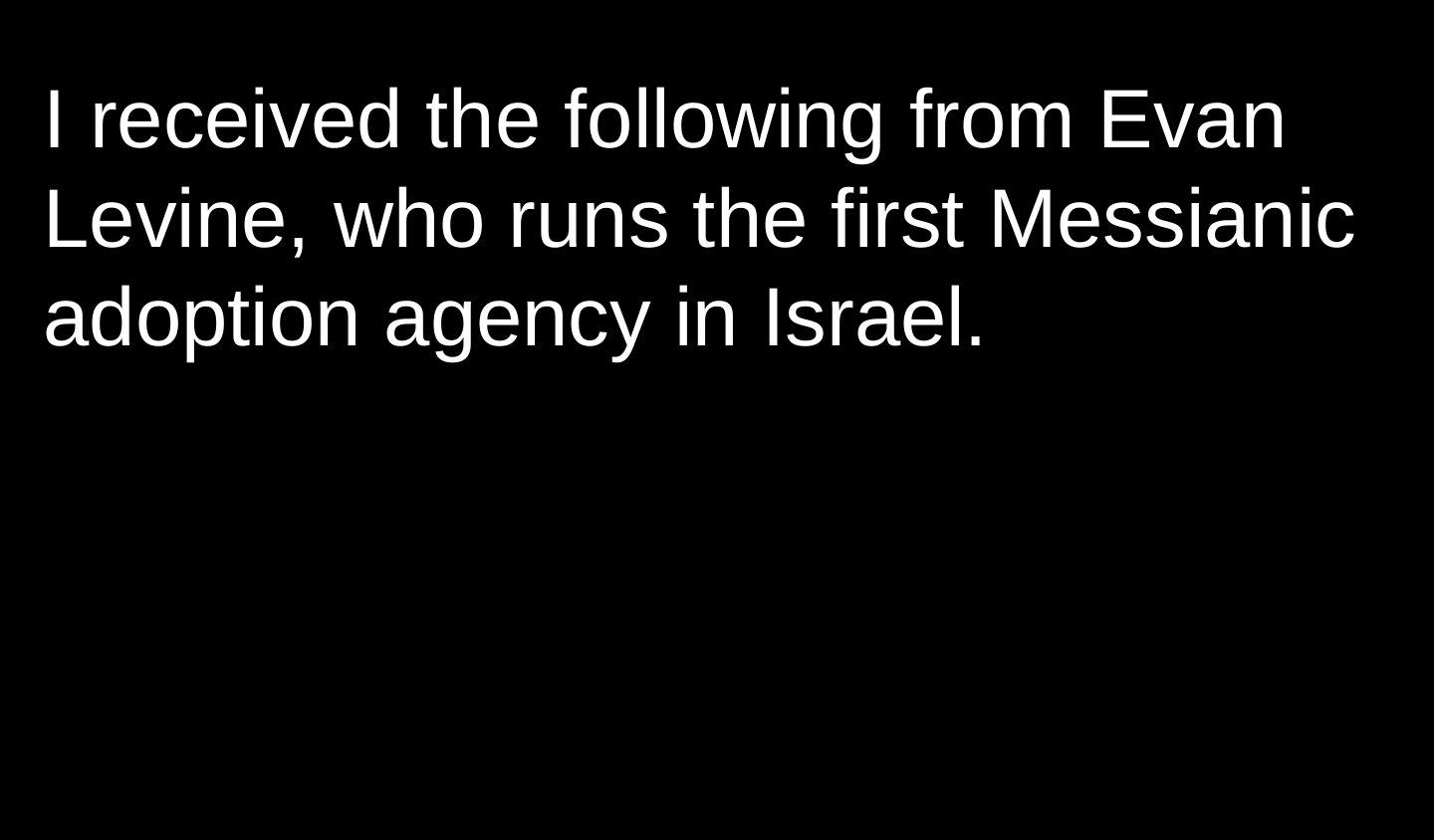

I received the following from Evan Levine, who runs the first Messianic adoption agency in Israel.